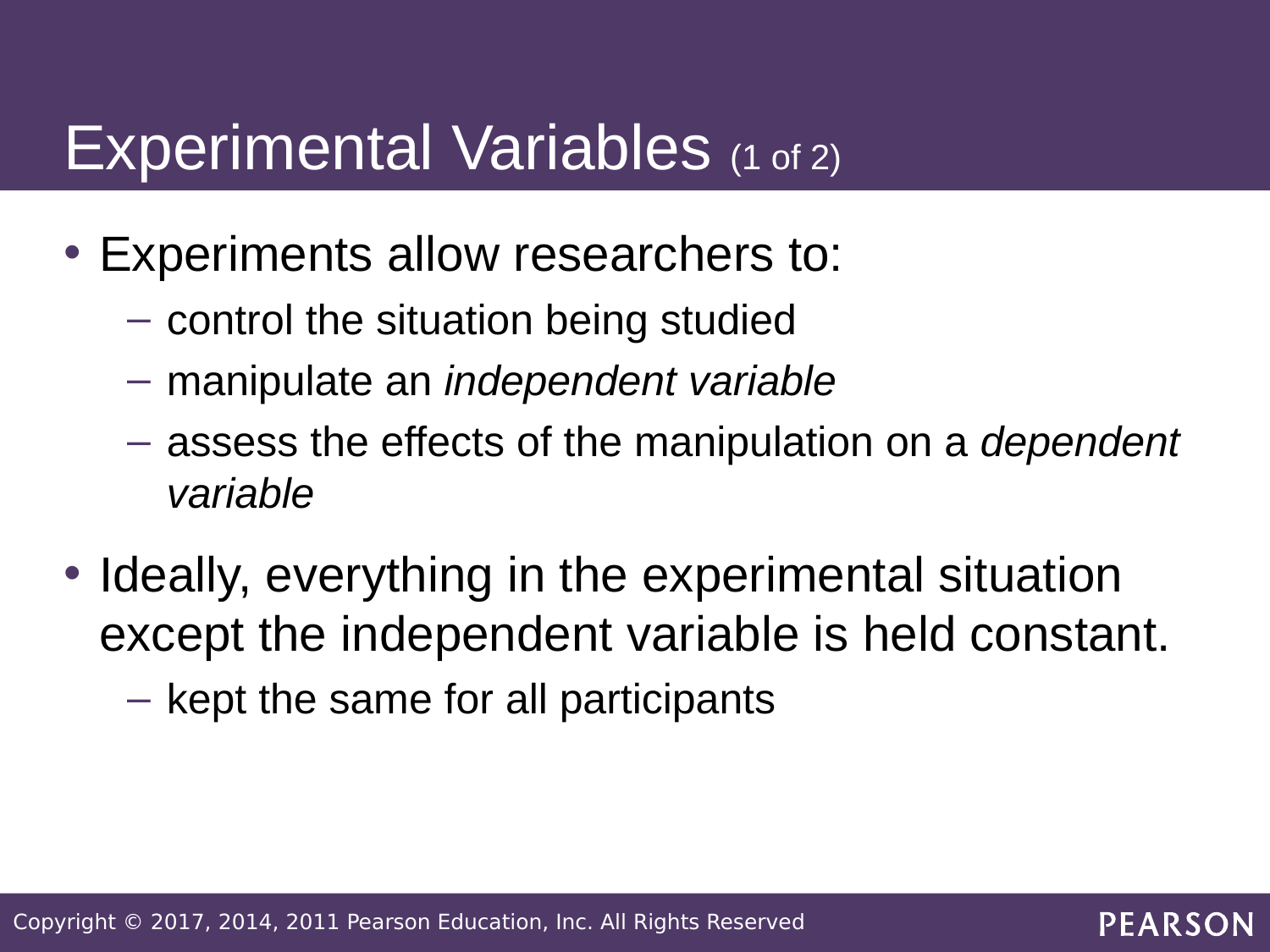

# Experimental Variables (1 of 2)
Experiments allow researchers to:
control the situation being studied
manipulate an independent variable
assess the effects of the manipulation on a dependent variable
Ideally, everything in the experimental situation except the independent variable is held constant.
kept the same for all participants